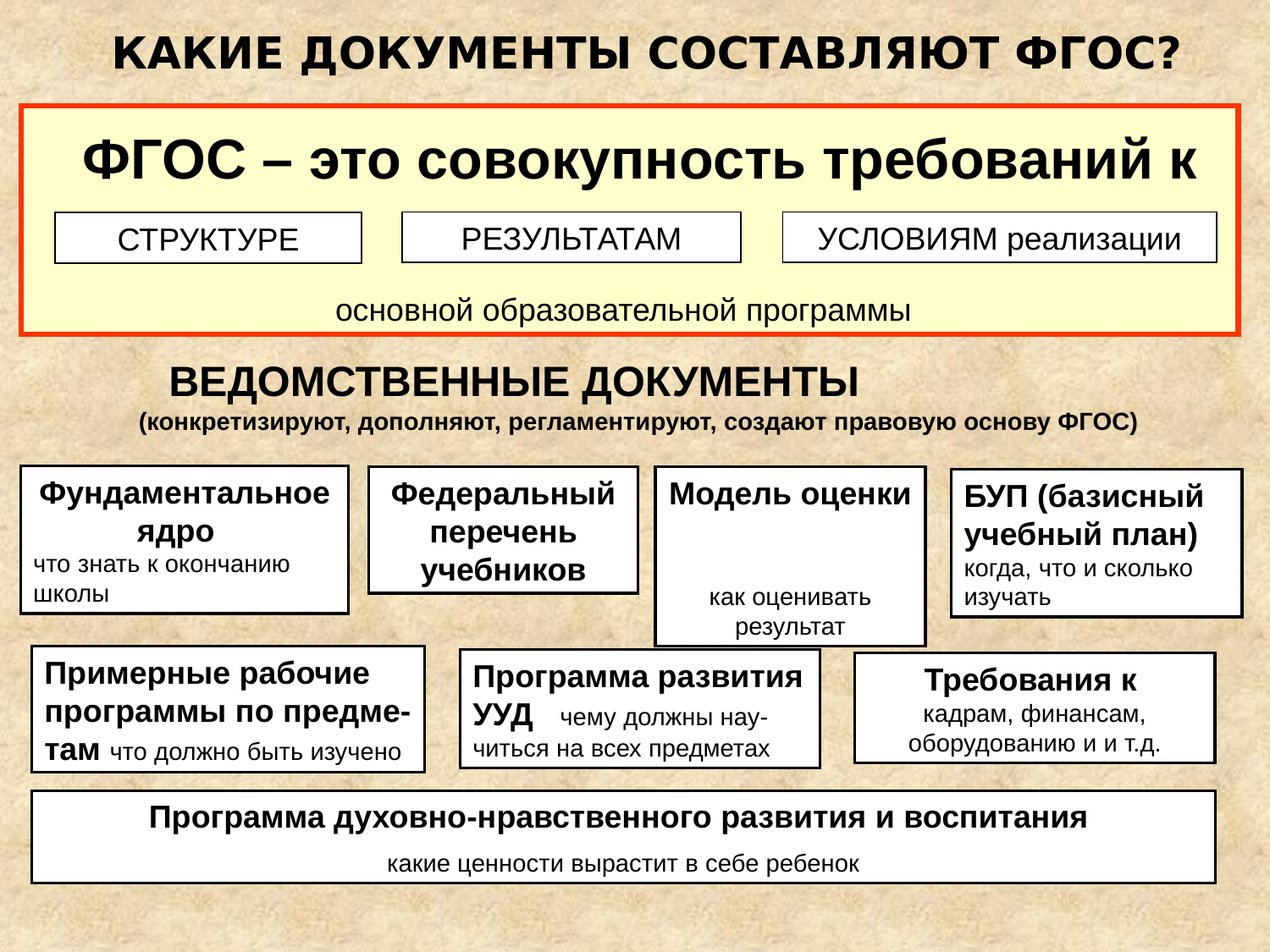

КАКИЕ ДОКУМЕНТЫ СОСТАВЛЯЮТ ФГОС?

ФГОС – это совокупность требований к
РЕЗУЛЬТАТАМ
УСЛОВИЯМ реализации
СТРУКТУРЕ
основной образовательной программы
ВЕДОМСТВЕННЫЕ ДОКУМЕНТЫ                      (конкретизируют, дополняют, регламентируют, создают правовую основу ФГОС)
Фундаментальное ядро
что знать к окончанию школы
Федеральный перечень учебников
Модель оценки
как оценивать результат
БУП (базисный учебный план) когда, что и сколько изучать
Примерные рабочие программы по предме-там что должно быть изучено
Программа развития УУД   чему должны нау-читься на всех предметах
Требования к
кадрам, финансам, оборудованию и и т.д.
Программа духовно-нравственного развития и воспитания
какие ценности вырастит в себе ребенок